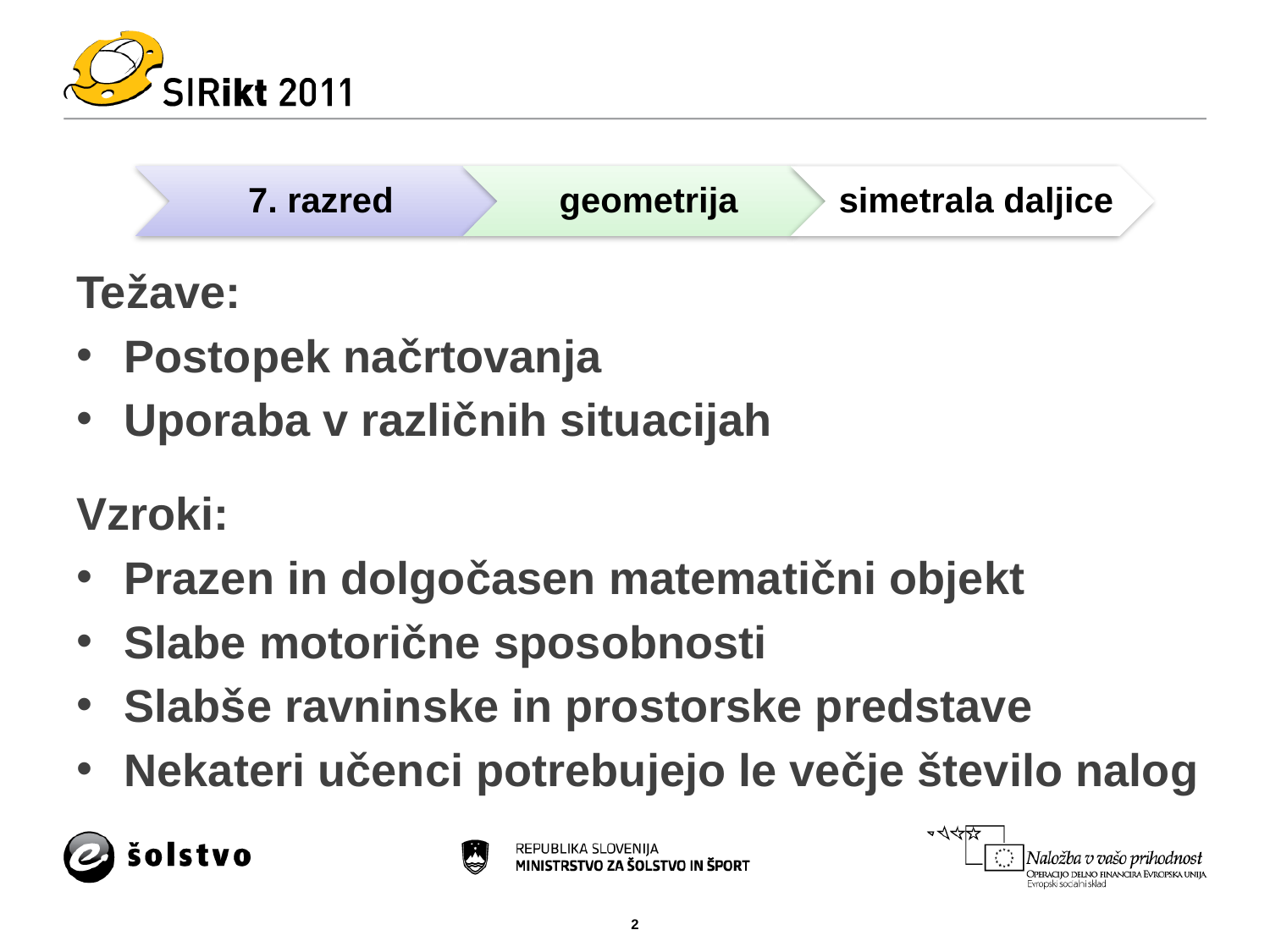

7. razred
geometrija
simetrala daljice
Težave:
Postopek načrtovanja
Uporaba v različnih situacijah

Vzroki:
Prazen in dolgočasen matematični objekt
Slabe motorične sposobnosti
Slabše ravninske in prostorske predstave
Nekateri učenci potrebujejo le večje število nalog

2